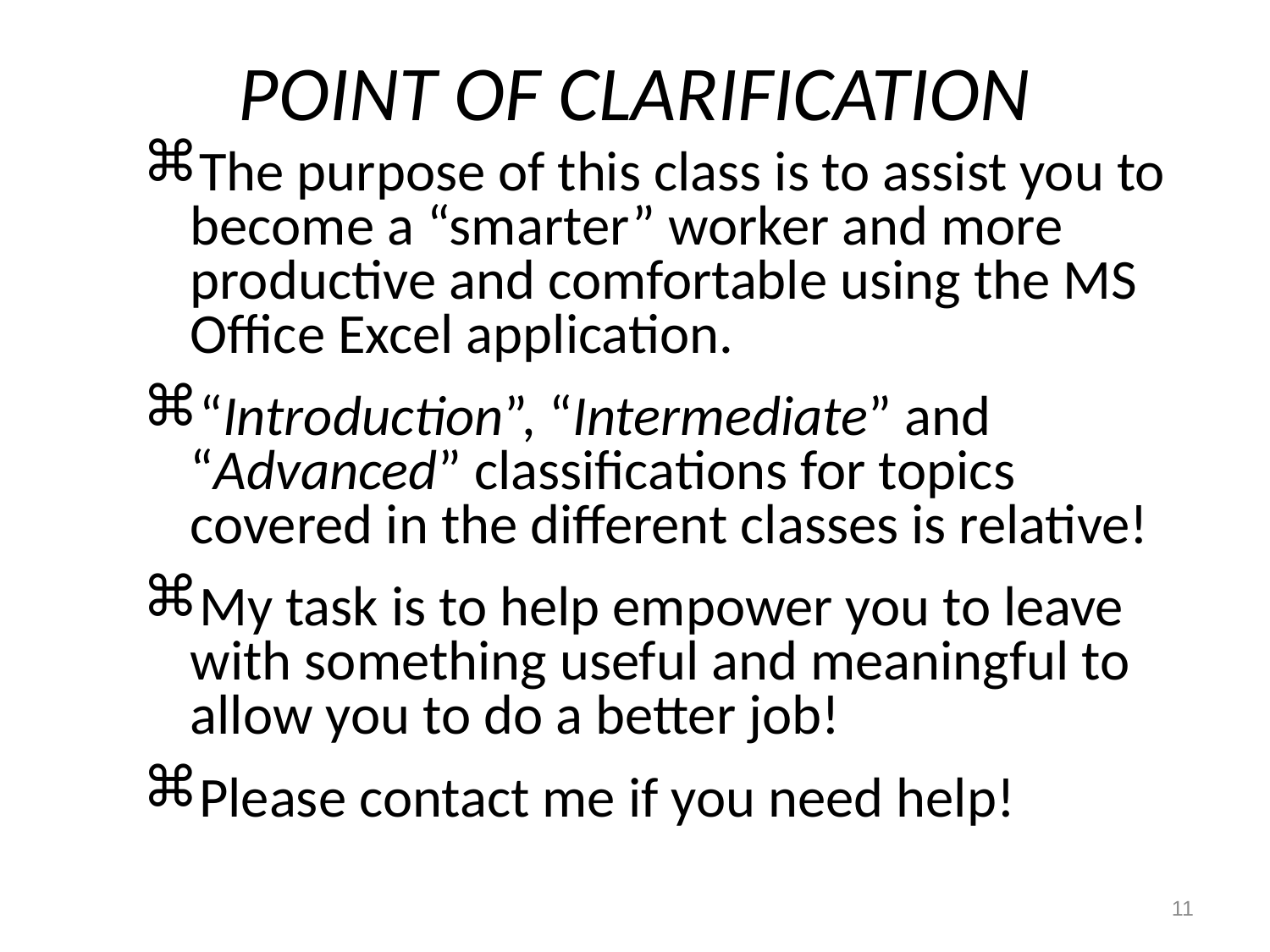

# POINT OF CLARIFICATION
The purpose of this class is to assist you to become a “smarter” worker and more productive and comfortable using the MS Office Excel application.
“Introduction”, “Intermediate” and “Advanced” classifications for topics covered in the different classes is relative!
My task is to help empower you to leave with something useful and meaningful to allow you to do a better job!
Please contact me if you need help!

11